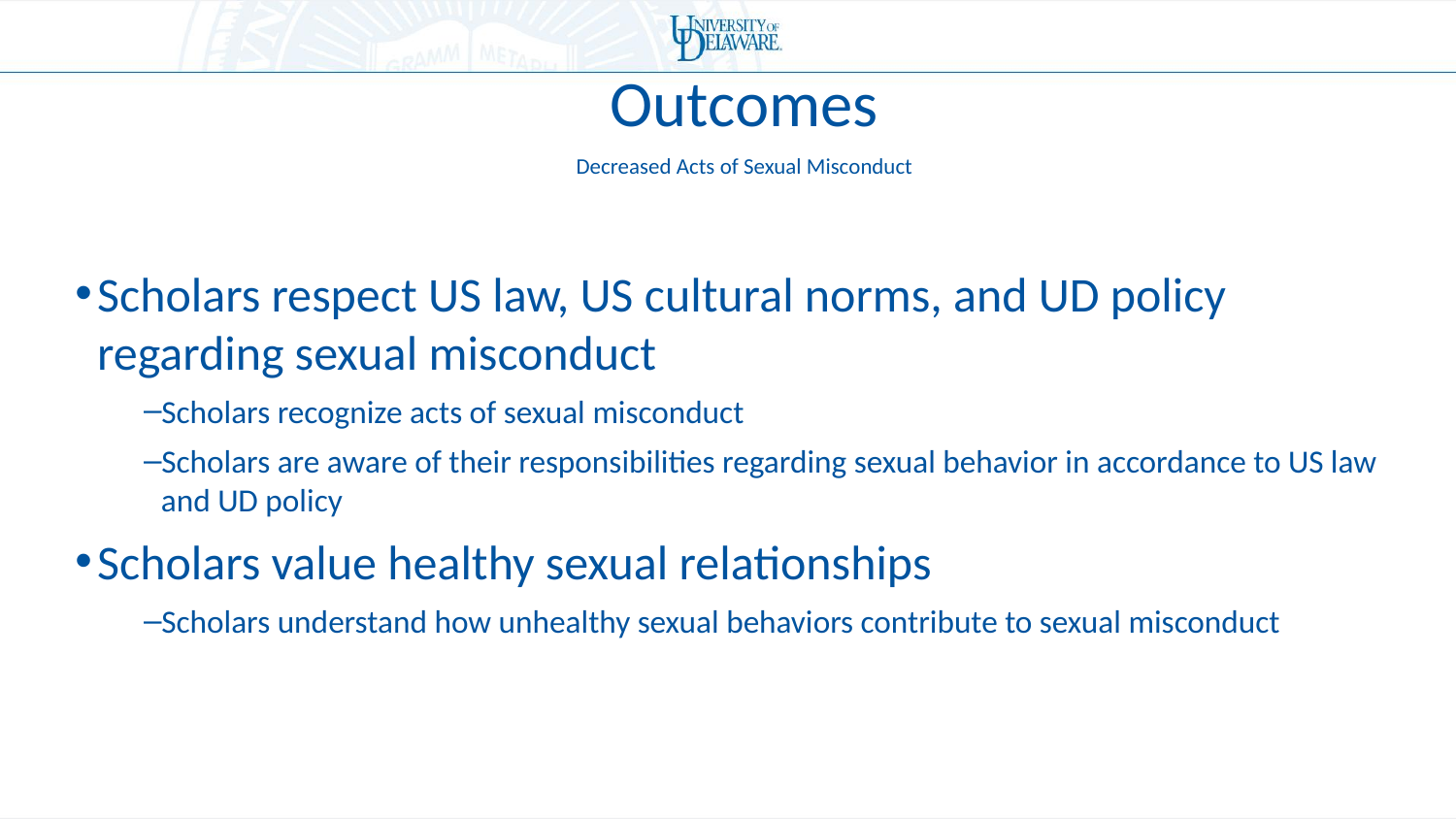

Outcomes
Decreased Acts of Sexual Misconduct

Scholars respect US law, US cultural norms, and UD policy regarding sexual misconduct
Scholars recognize acts of sexual misconduct
Scholars are aware of their responsibilities regarding sexual behavior in accordance to US law and UD policy
Scholars value healthy sexual relationships
Scholars understand how unhealthy sexual behaviors contribute to sexual misconduct